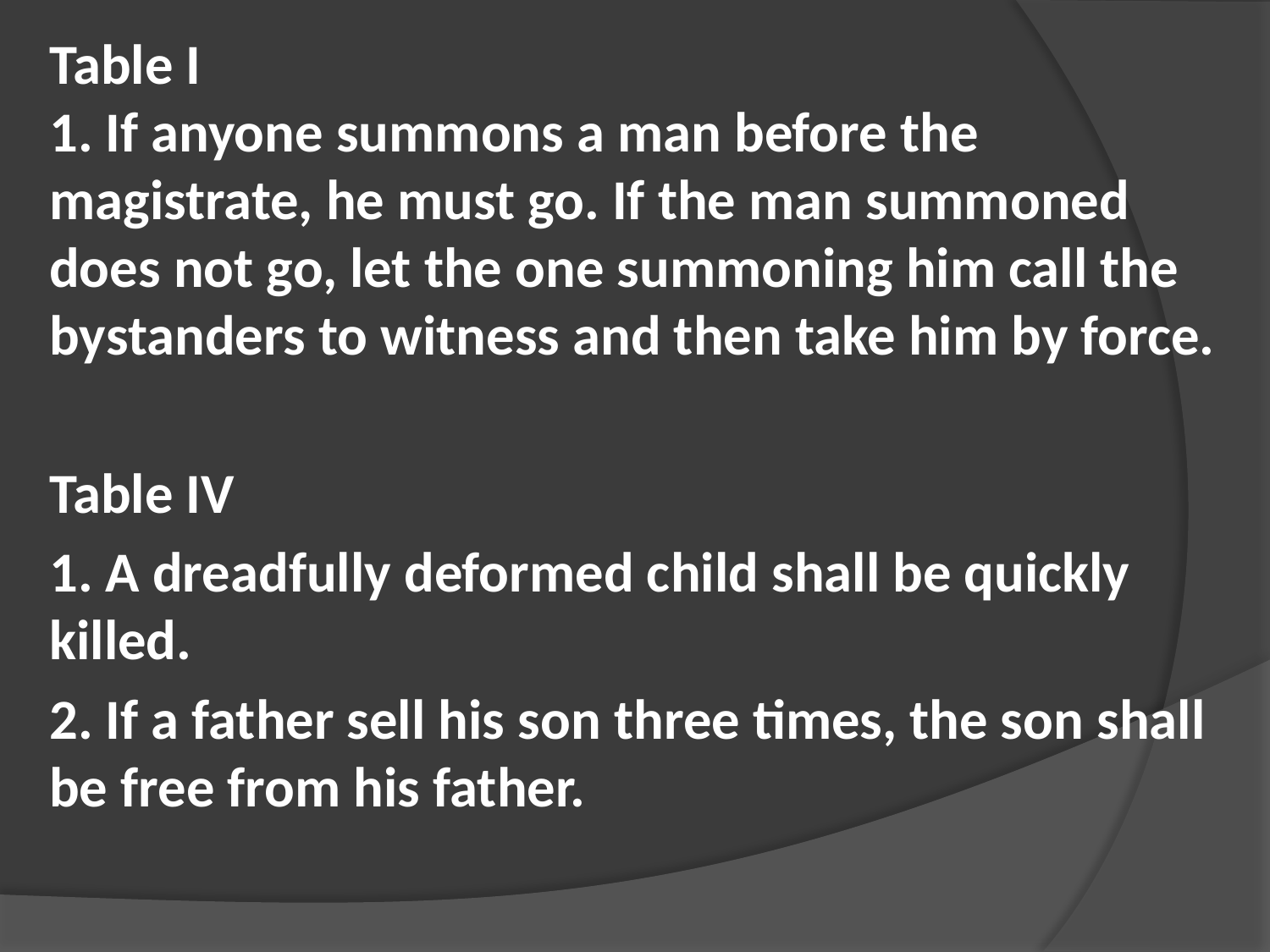

Table I
1. If anyone summons a man before the magistrate, he must go. If the man summoned does not go, let the one summoning him call the bystanders to witness and then take him by force.

Table IV
1. A dreadfully deformed child shall be quickly killed.
2. If a father sell his son three times, the son shall be free from his father.